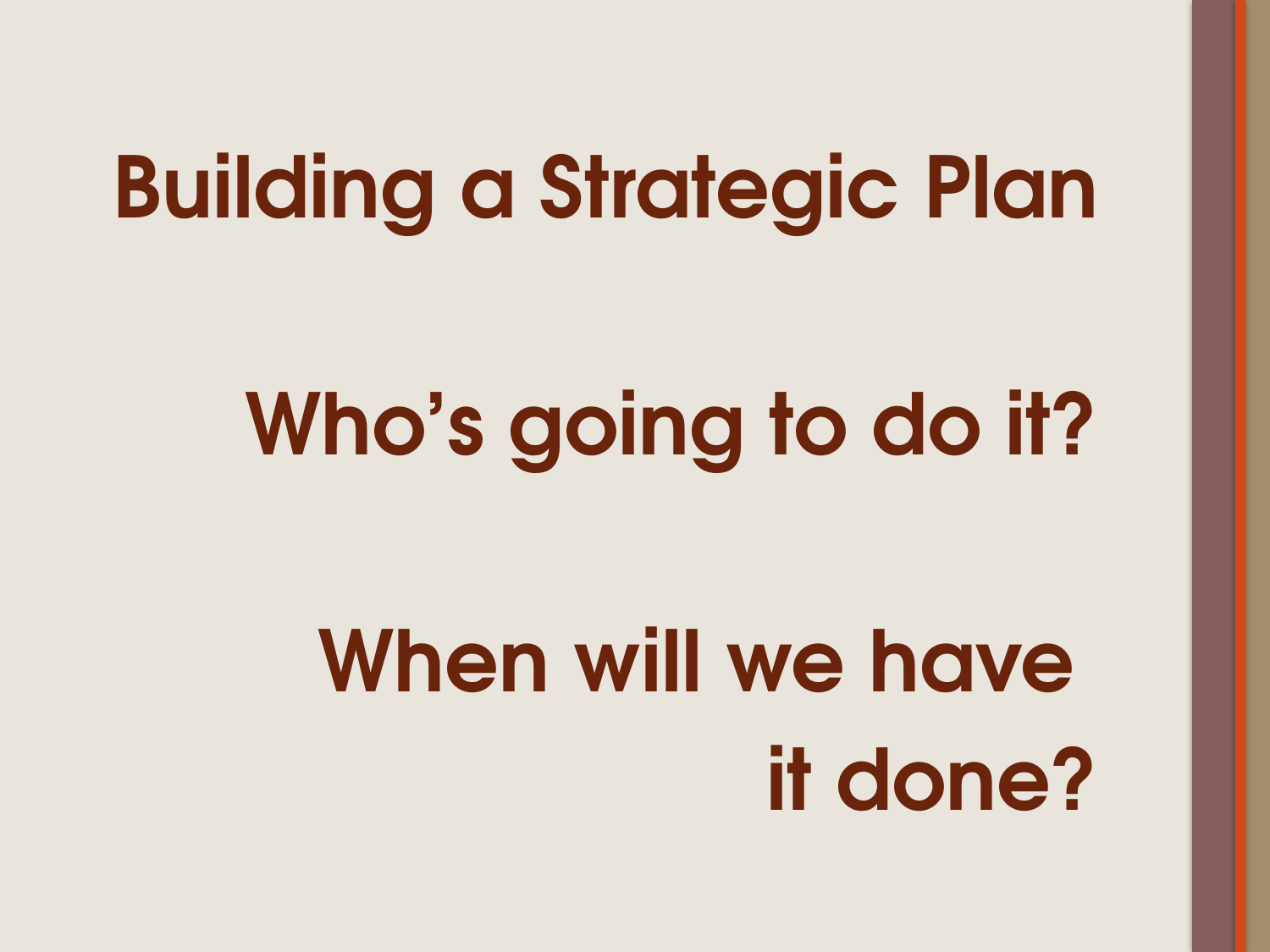

Building a Strategic Plan

Who’s going to do it?

When will we have
it done?